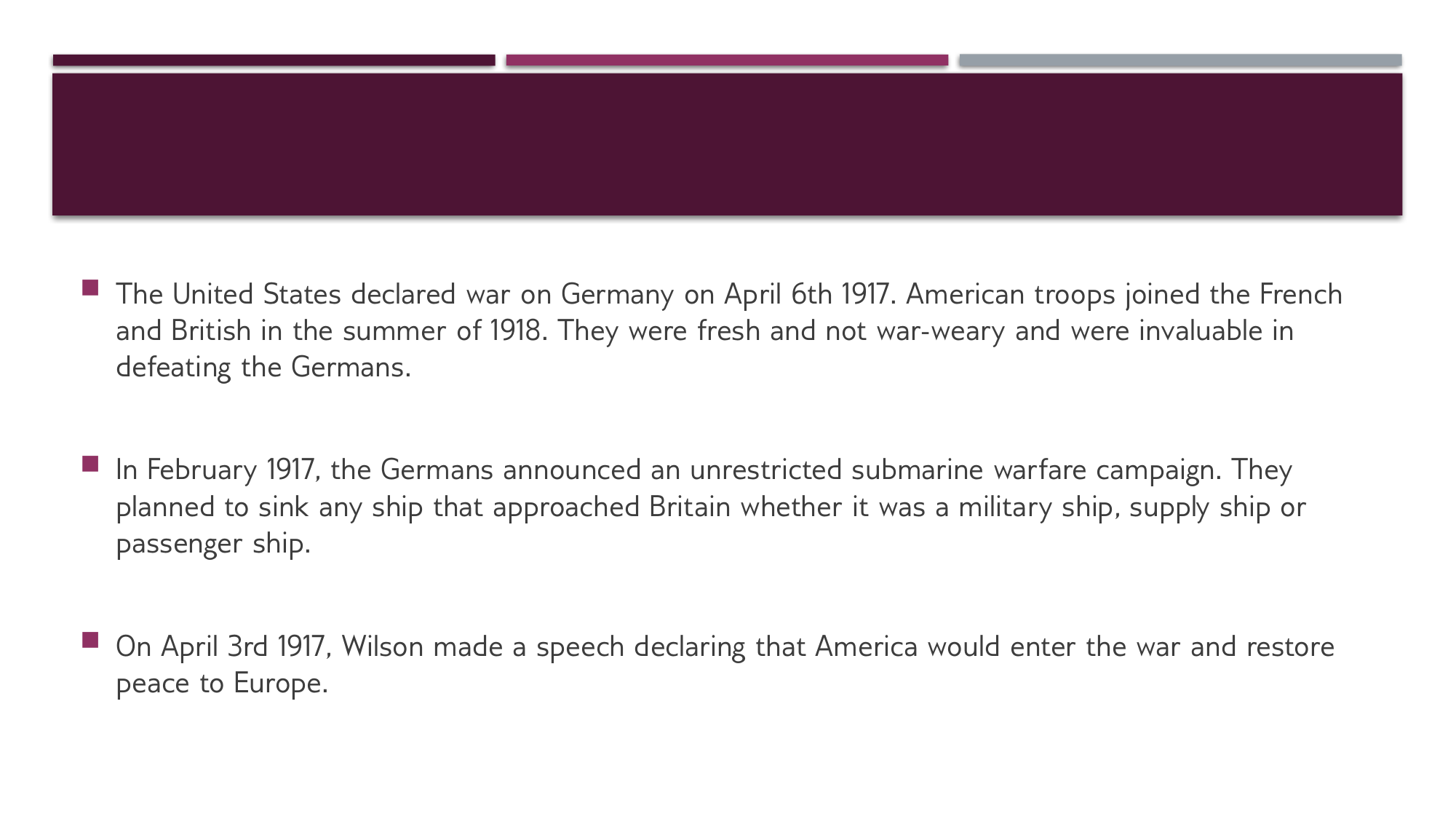

The United States declared war on Germany on April 6th 1917. American troops joined the French and British in the summer of 1918. They were fresh and not war-weary and were invaluable in defeating the Germans.

In February 1917, the Germans announced an unrestricted submarine warfare campaign. They planned to sink any ship that approached Britain whether it was a military ship, supply ship or passenger ship.

On April 3rd 1917, Wilson made a speech declaring that America would enter the war and restore peace to Europe.